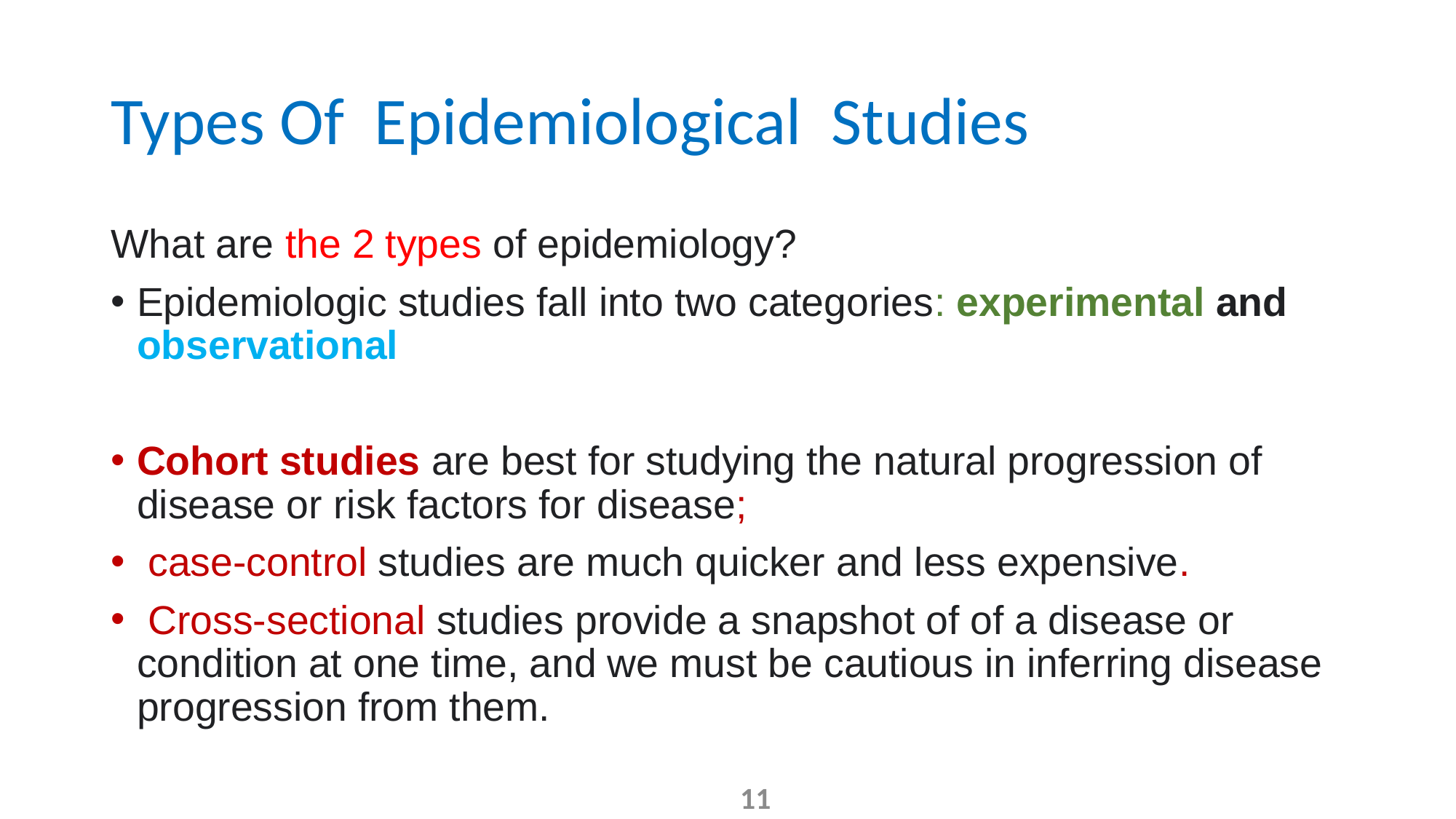

# Types Of  Epidemiological  Studies
What are the 2 types of epidemiology?
Epidemiologic studies fall into two categories: experimental and observational

Cohort studies are best for studying the natural progression of disease or risk factors for disease;
 case-control studies are much quicker and less expensive.
 Cross-sectional studies provide a snapshot of of a disease or condition at one time, and we must be cautious in inferring disease progression from them.
11